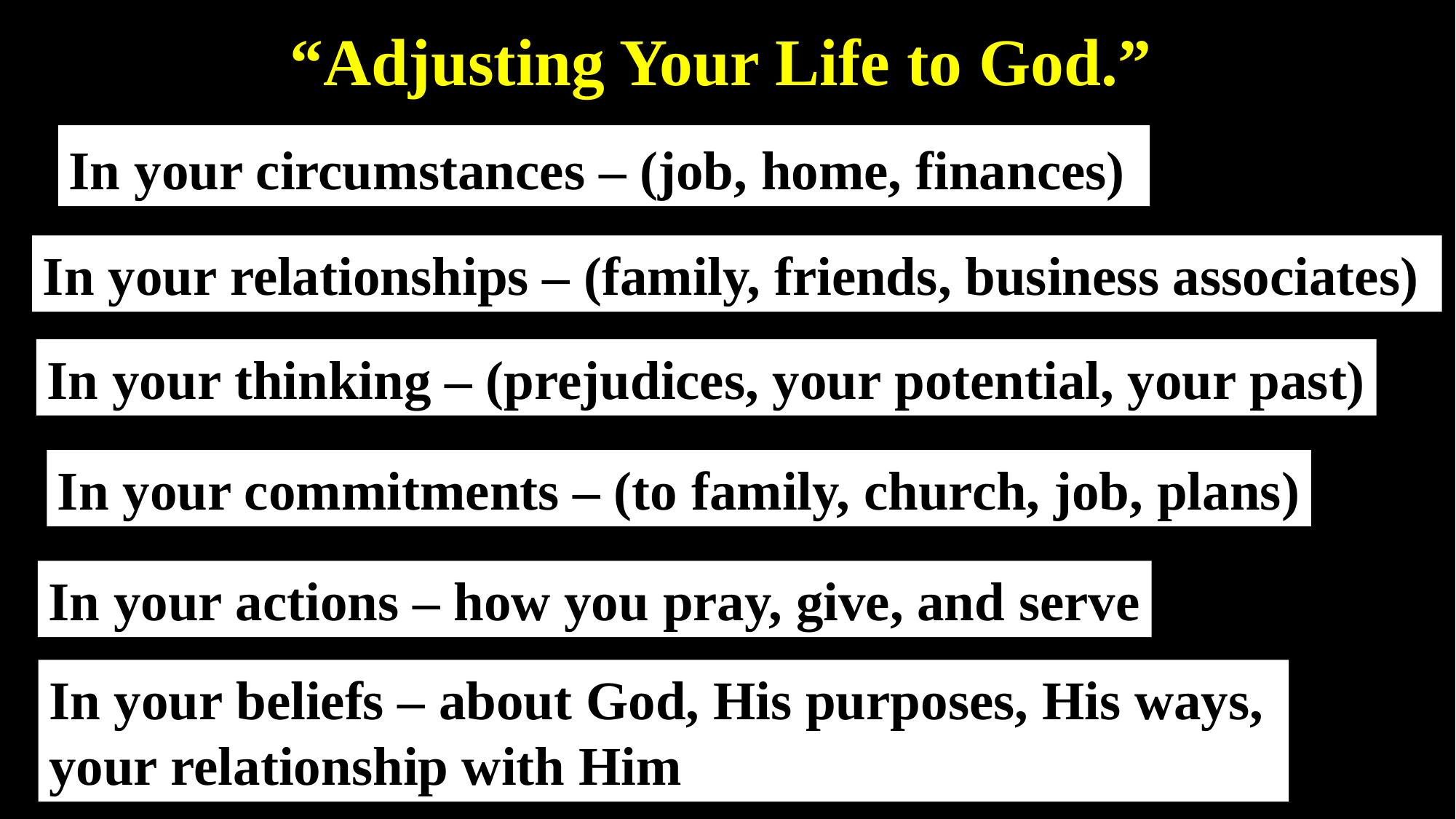

“Adjusting Your Life to God.”
In your circumstances – (job, home, finances)
In your relationships – (family, friends, business associates)
In your thinking – (prejudices, your potential, your past)
In your commitments – (to family, church, job, plans)
In your actions – how you pray, give, and serve
In your beliefs – about God, His purposes, His ways,
your relationship with Him